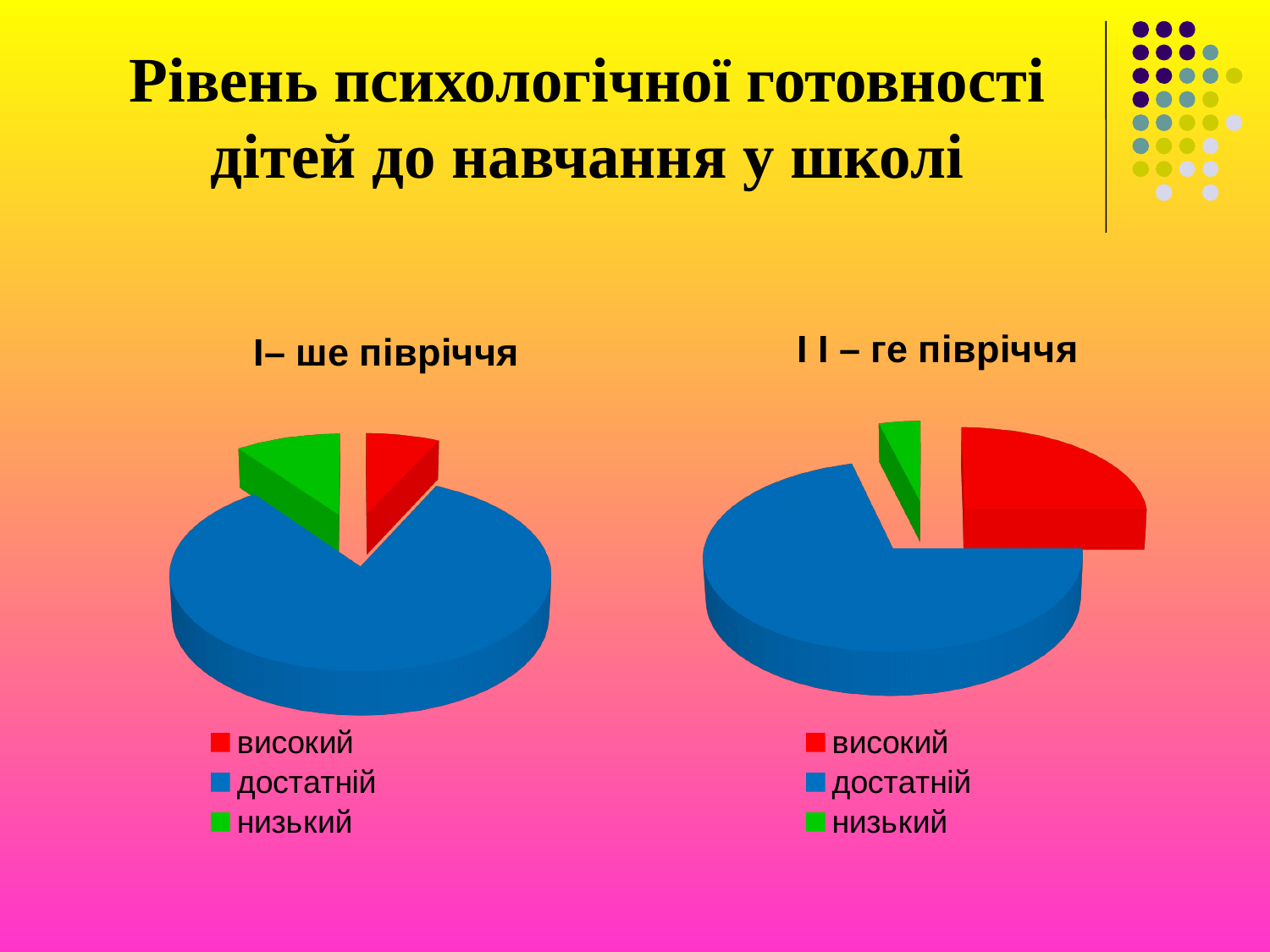

# Рівень психологічної готовності дітей до навчання у школі

[unsupported chart]

[unsupported chart]